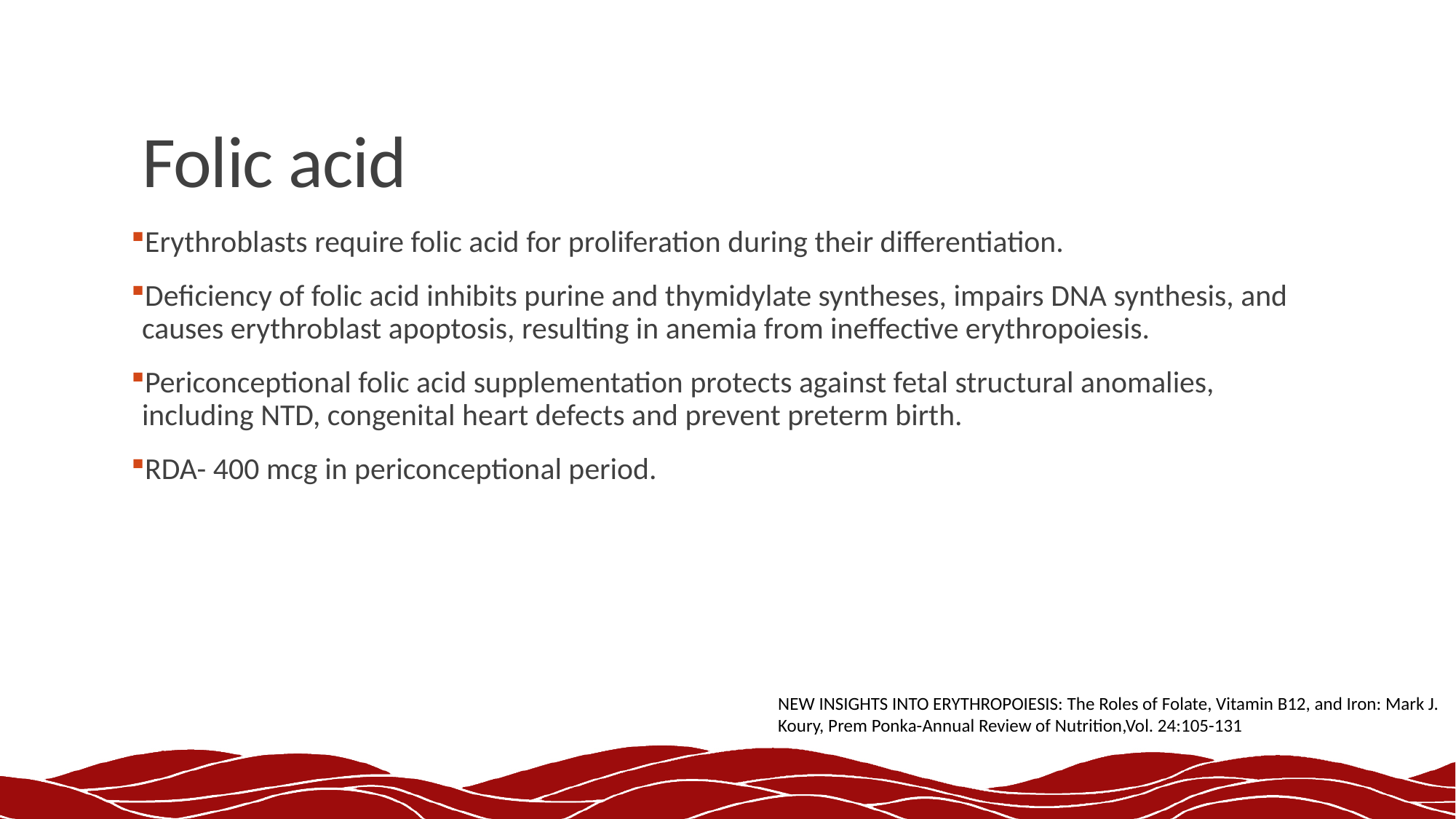

# Folic acid
Erythroblasts require folic acid for proliferation during their differentiation.
Deficiency of folic acid inhibits purine and thymidylate syntheses, impairs DNA synthesis, and causes erythroblast apoptosis, resulting in anemia from ineffective erythropoiesis.
Periconceptional folic acid supplementation protects against fetal structural anomalies, including NTD, congenital heart defects and prevent preterm birth.
RDA- 400 mcg in periconceptional period.

NEW INSIGHTS INTO ERYTHROPOIESIS: The Roles of Folate, Vitamin B12, and Iron: Mark J. Koury, Prem Ponka-Annual Review of Nutrition,Vol. 24:105-131